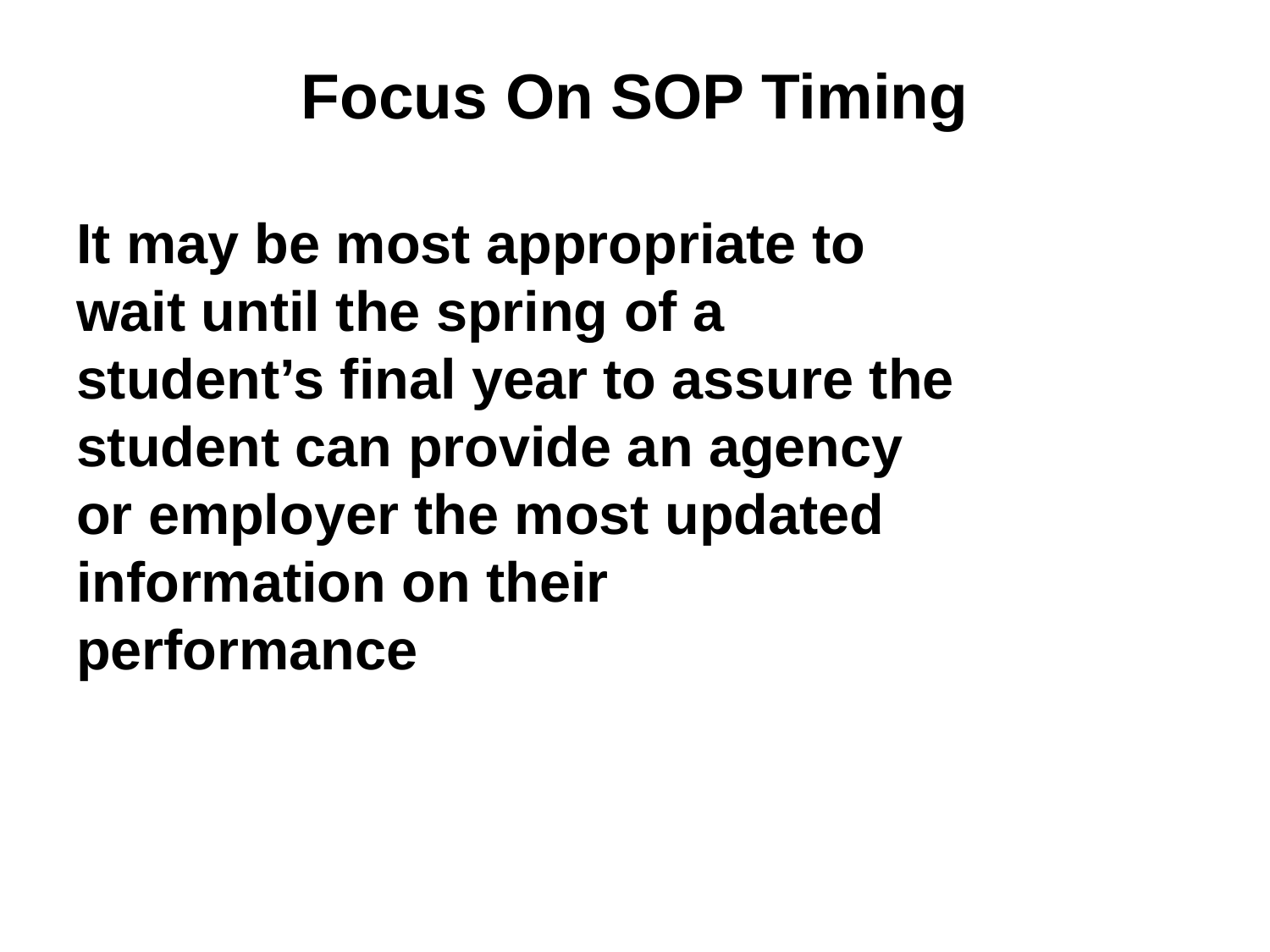

# Focus On SOP Timing
It may be most appropriate to wait until the spring of a student’s final year to assure the student can provide an agency or employer the most updated information on their performance
19